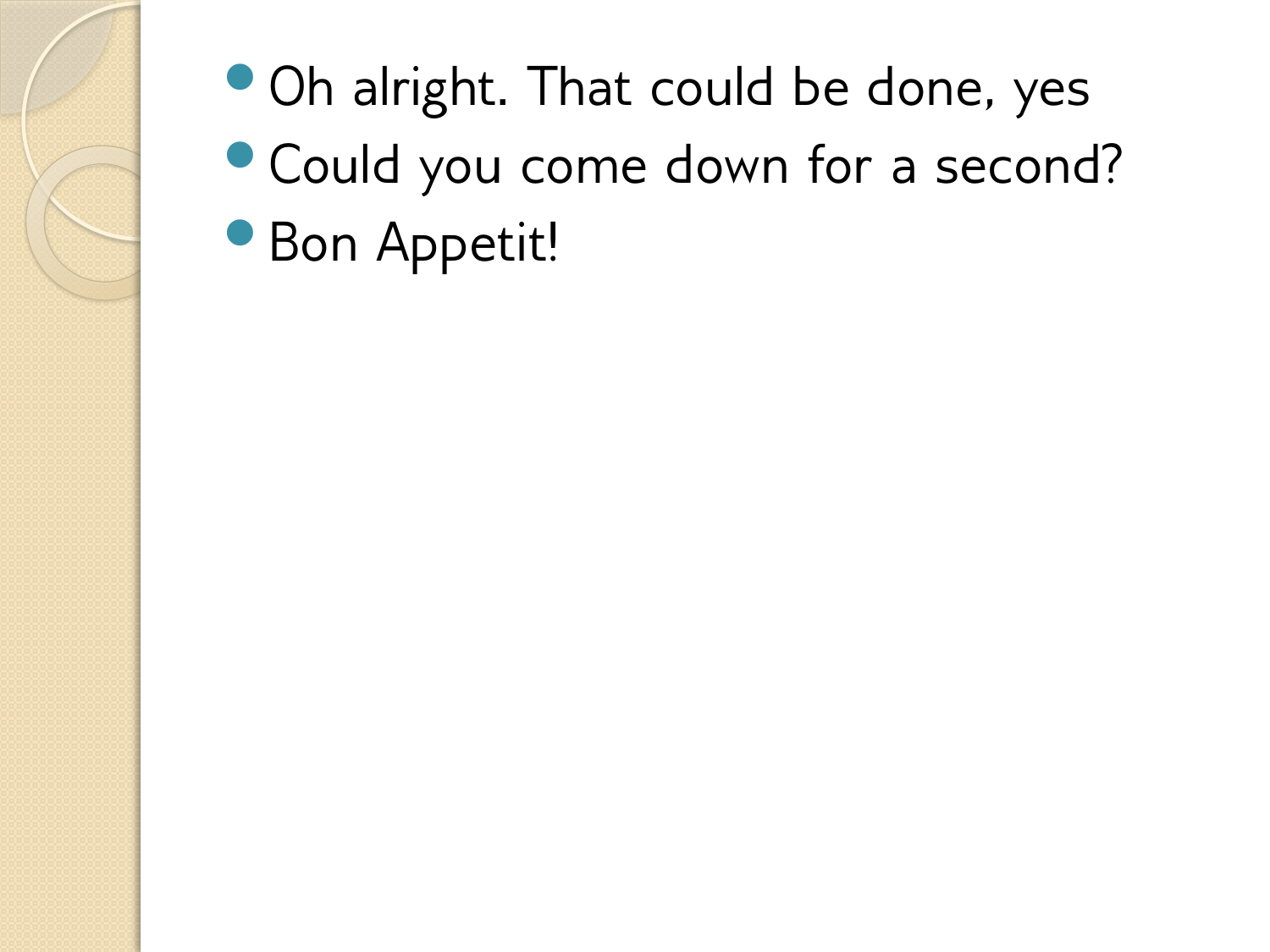

Oh alright. That could be done, yes
Could you come down for a second?
Bon Appetit!